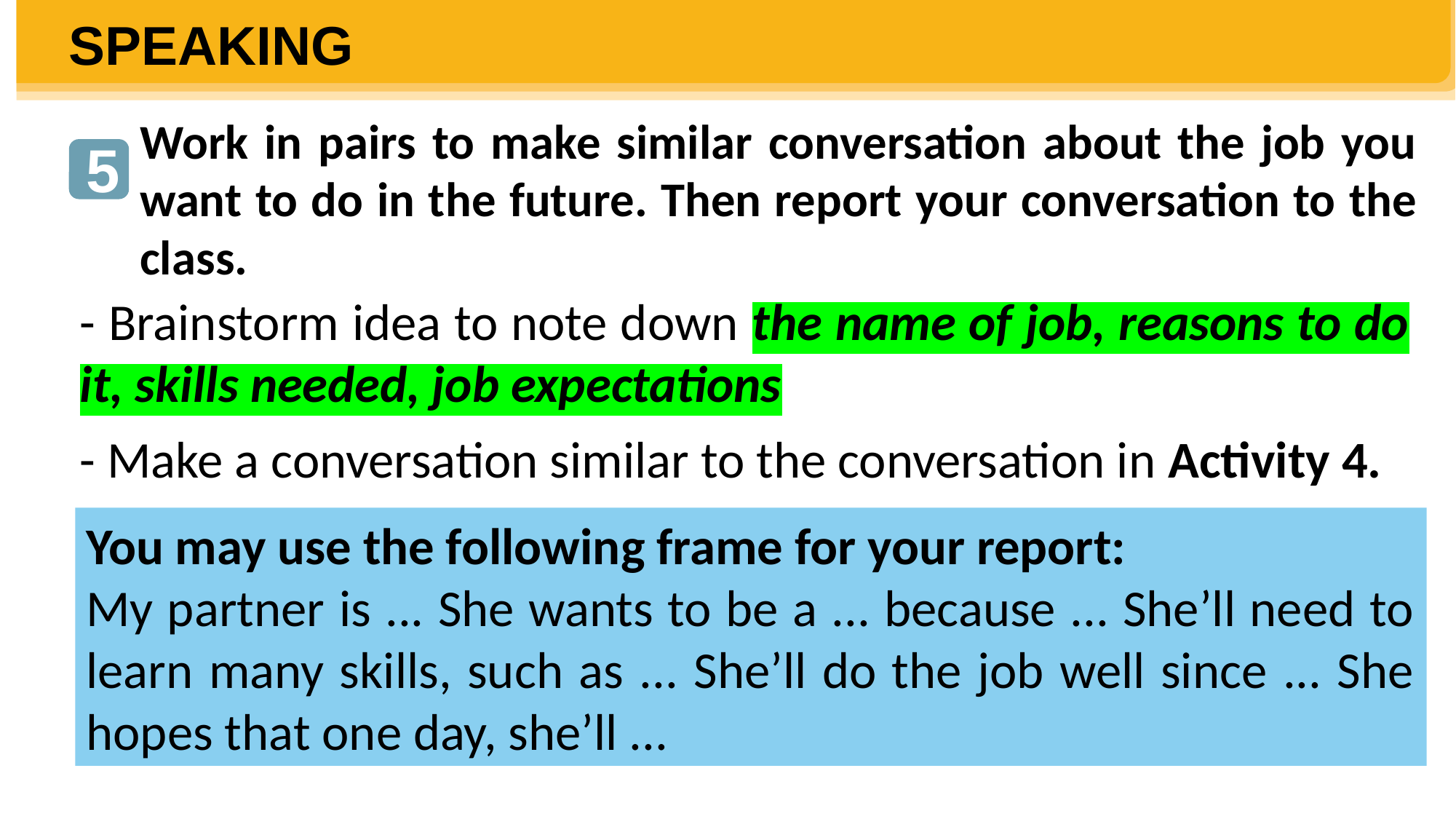

SPEAKING
Work in pairs to make similar conversation about the job you want to do in the future. Then report your conversation to the class.
5

- Brainstorm idea to note down the name of job, reasons to do it, skills needed, job expectations
- Make a conversation similar to the conversation in Activity 4.
You may use the following frame for your report:
My partner is ... She wants to be a ... because ... She’ll need to learn many skills, such as ... She’ll do the job well since ... She hopes that one day, she’ll ...